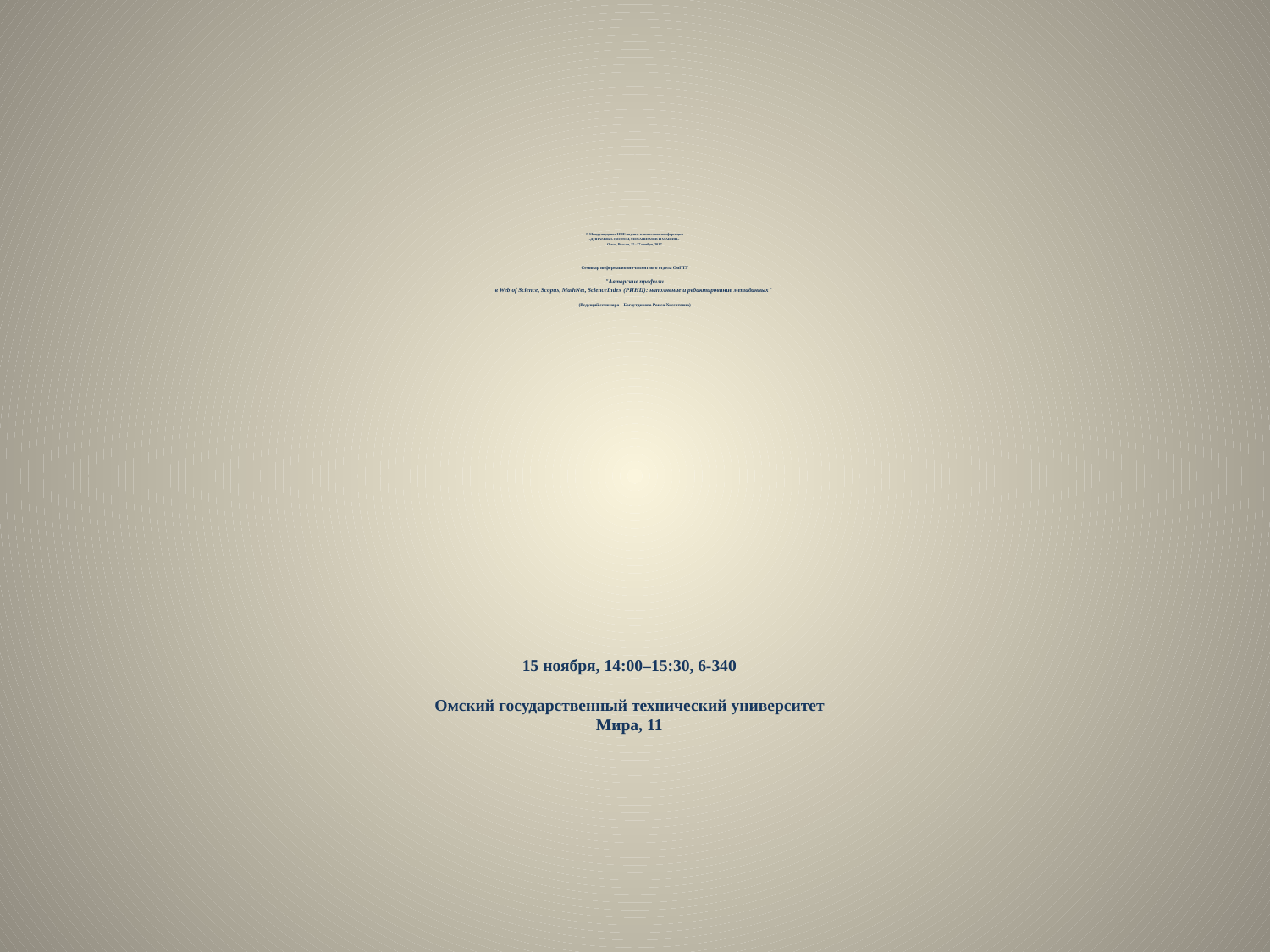

# X Международная IEEE научно-техническая конференция «ДИНАМИКА СИСТЕМ, МЕХАНИЗМОВ И МАШИН» Омск, Россия, 15–17 ноября, 2017 Семинар информационно-патентного отдела ОмГТУ "Авторские профили в Web of Science, Scopus, MathNet, ScienceIndex (РИНЦ): наполнение и редактирование метаданных" (Ведущий семинара – Багаутдинова Раиса Хиссатовна)

15 ноября, 14:00–15:30, 6-340

Омский государственный технический университет
Мира, 11